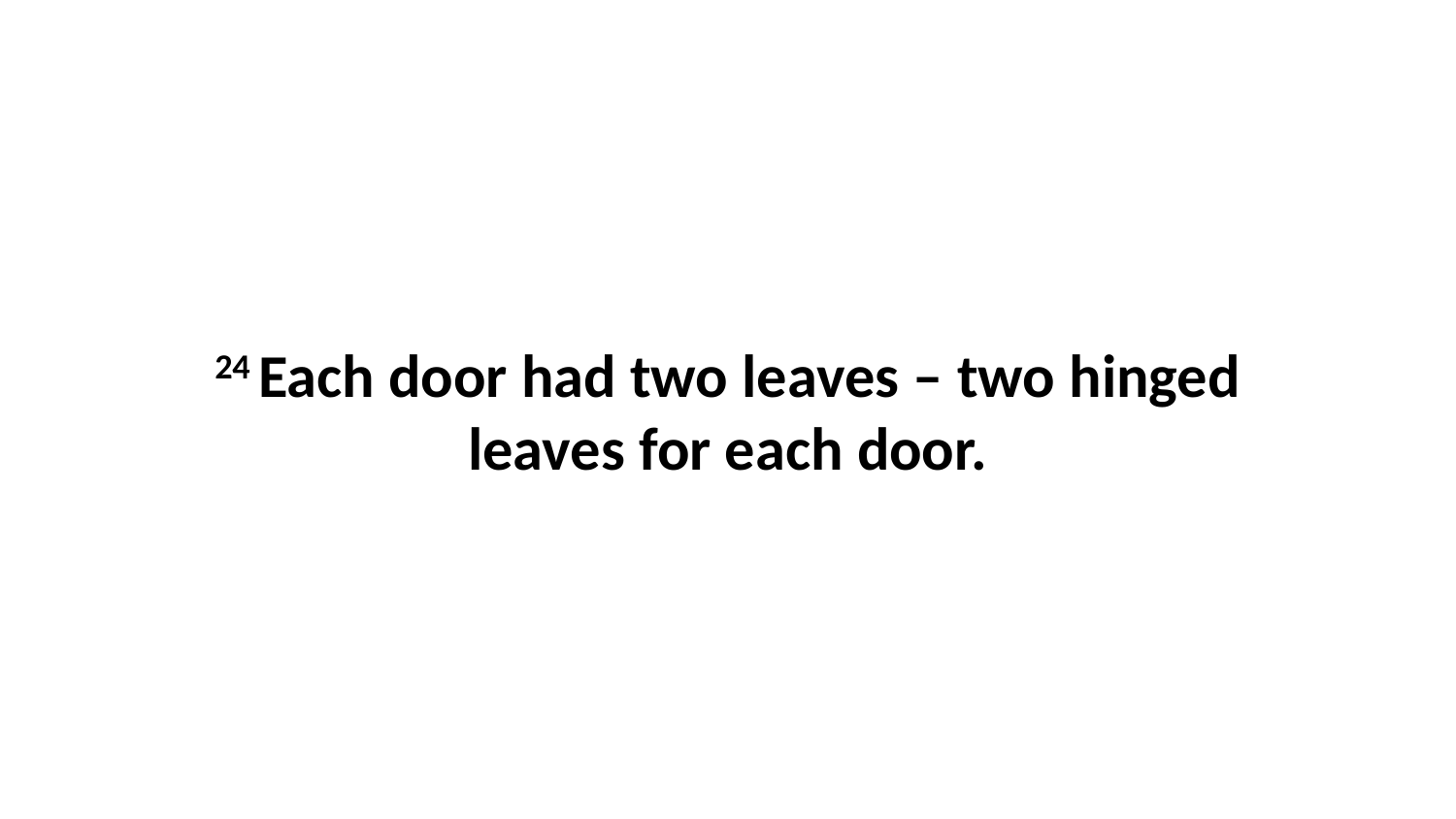

24 Each door had two leaves – two hinged leaves for each door.